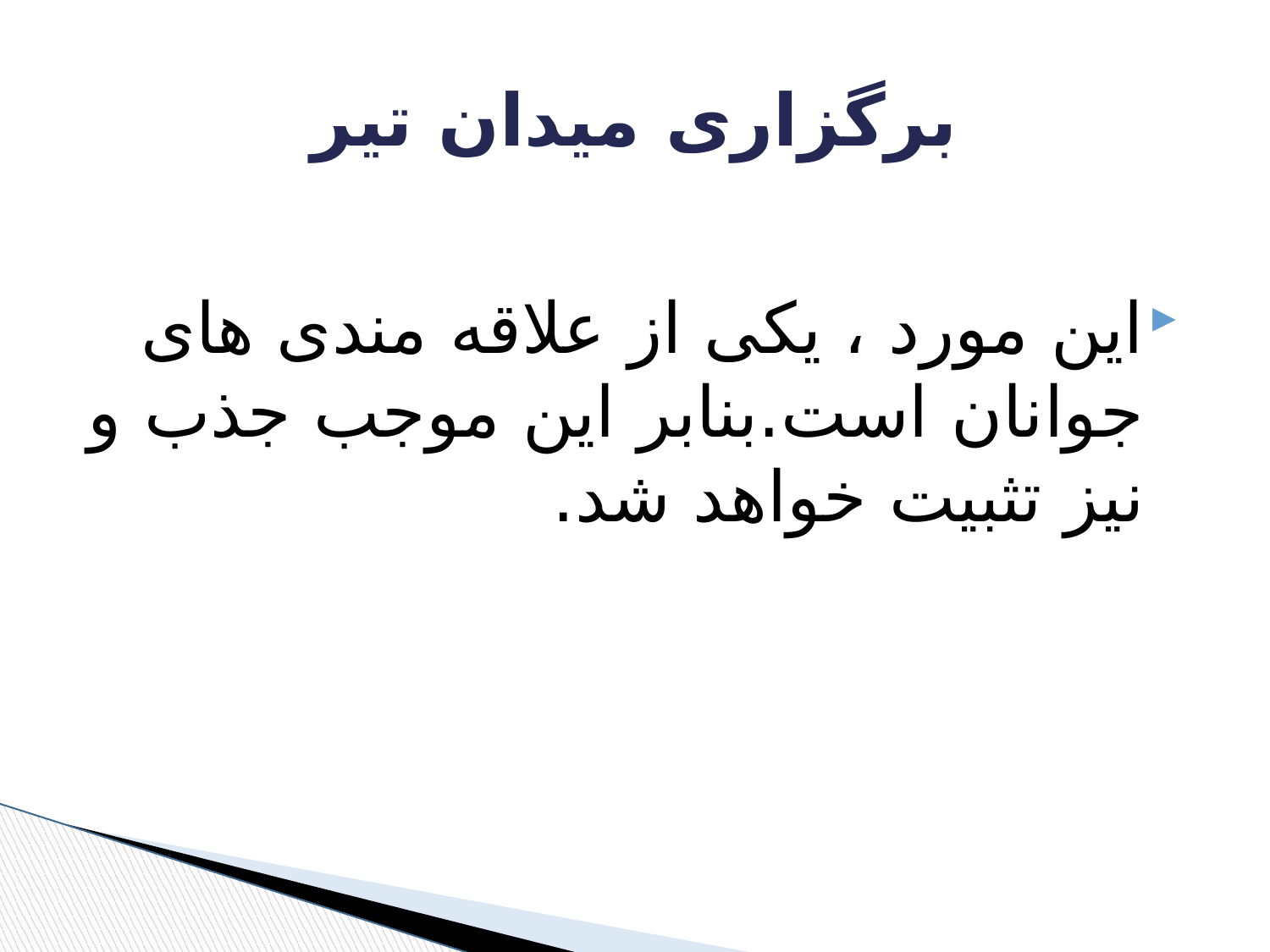

# برگزاری میدان تیر
این مورد ، یکی از علاقه مندی های جوانان است.بنابر این موجب جذب و نیز تثبیت خواهد شد.